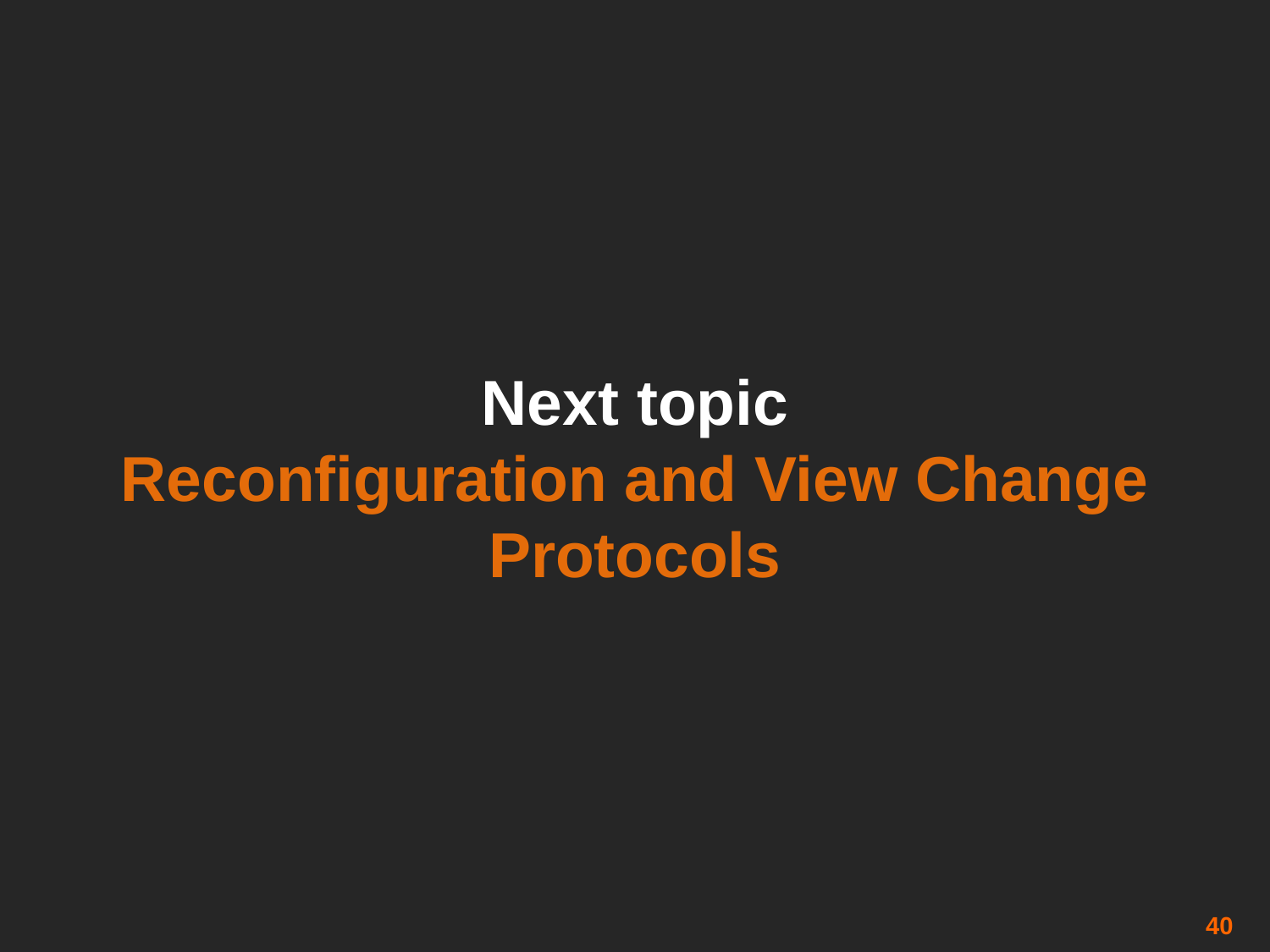

# Next topic Reconfiguration and View Change Protocols
40